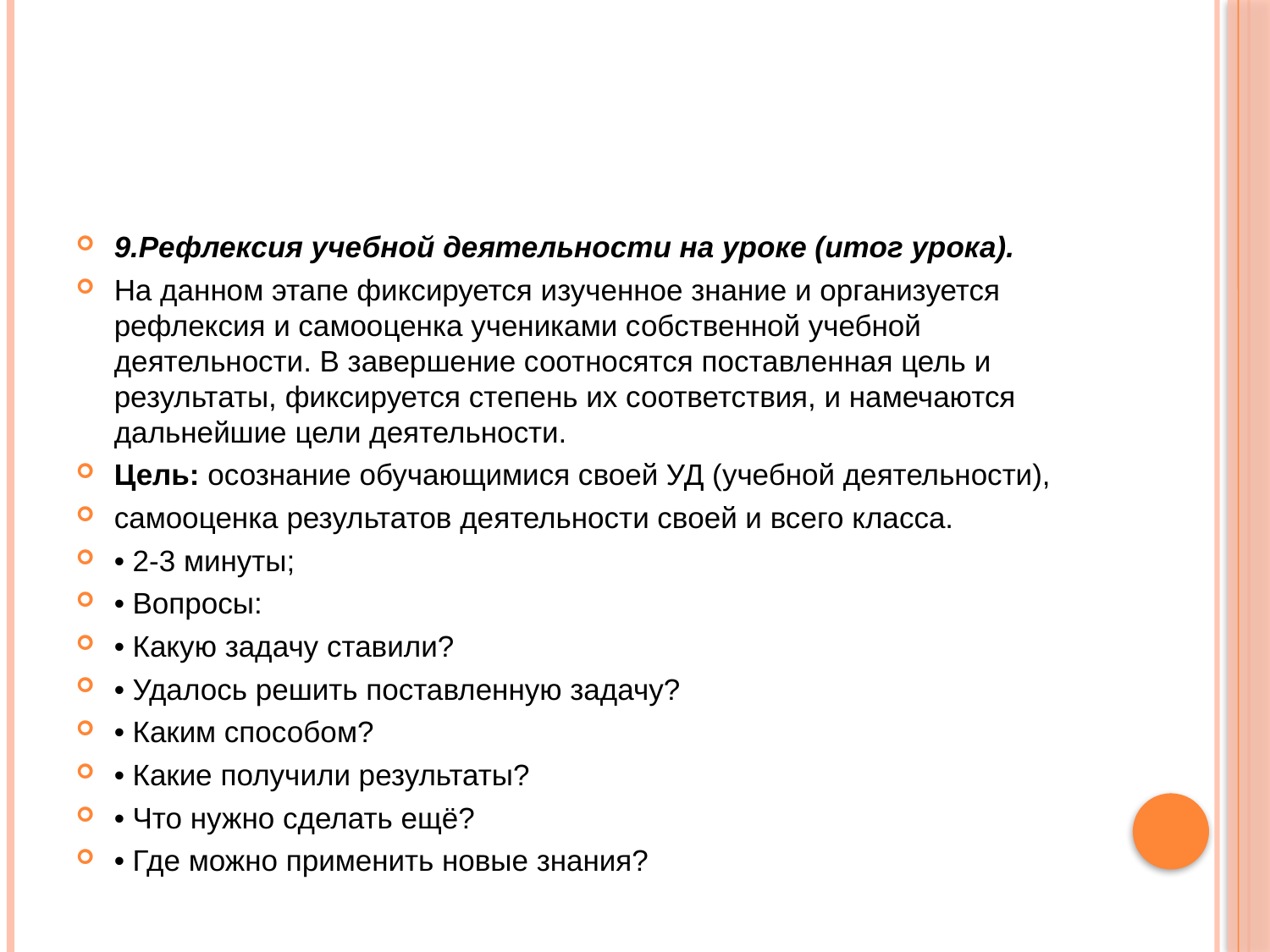

#
9.Рефлексия учебной деятельности на уроке (итог урока).
На данном этапе фиксируется изученное знание и организуется рефлексия и самооценка учениками собственной учебной деятельности. В завершение соотносятся поставленная цель и результаты, фиксируется степень их соответствия, и намечаются дальнейшие цели деятельности.
Цель: осознание обучающимися своей УД (учебной деятельности),
самооценка результатов деятельности своей и всего класса.
• 2-3 минуты;
• Вопросы:
• Какую задачу ставили?
• Удалось решить поставленную задачу?
• Каким способом?
• Какие получили результаты?
• Что нужно сделать ещё?
• Где можно применить новые знания?